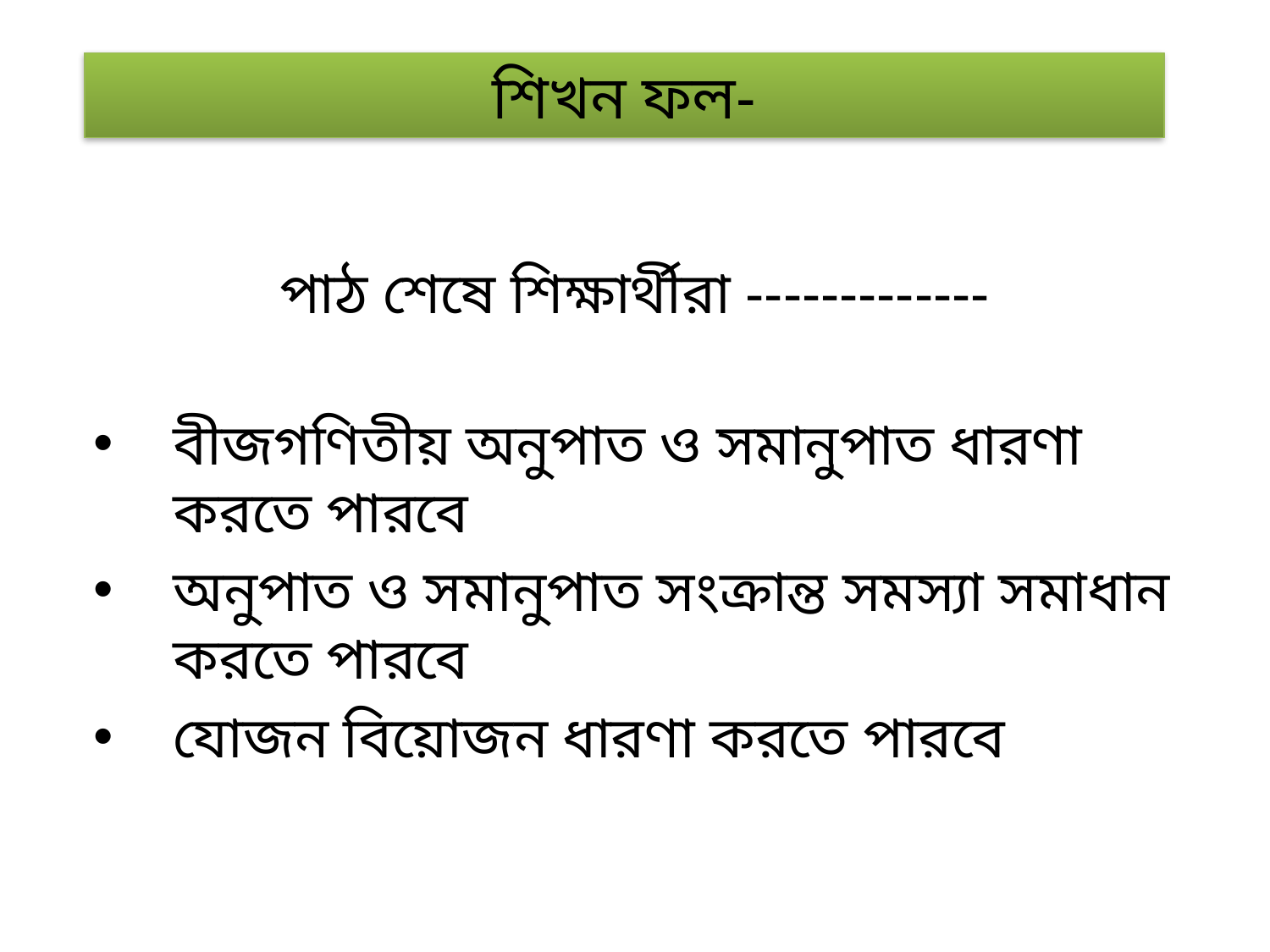

শিখন ফল-
# পাঠ শেষে শিক্ষার্থীরা -------------
বীজগণিতীয় অনুপাত ও সমানুপাত ধারণা করতে পারবে
অনুপাত ও সমানুপাত সংক্রান্ত সমস্যা সমাধান করতে পারবে
যোজন বিয়োজন ধারণা করতে পারবে